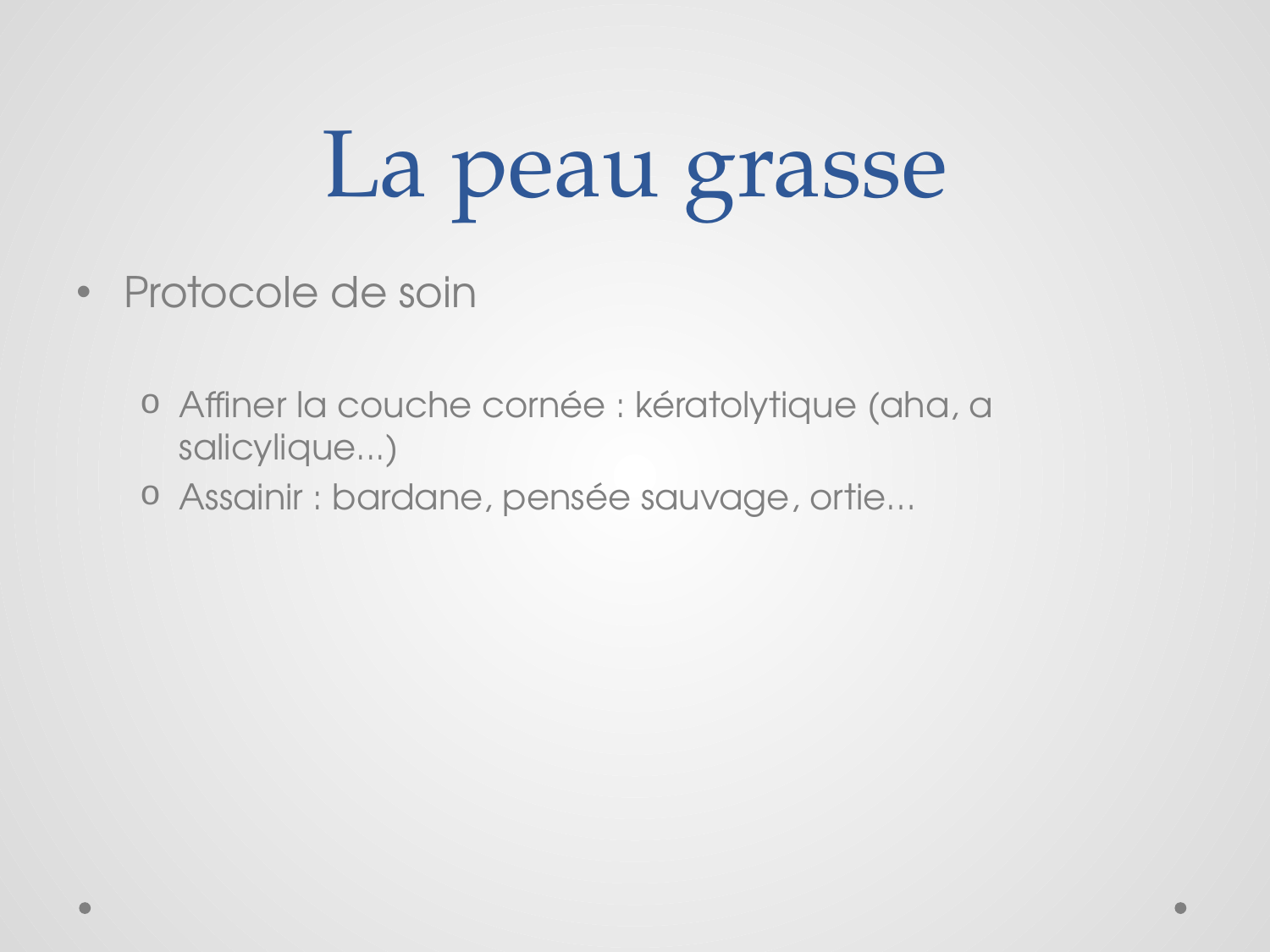

# La peau grasse
Protocole de soin

Affiner la couche cornée : kératolytique (aha, a salicylique...)
Assainir : bardane, pensée sauvage, ortie…